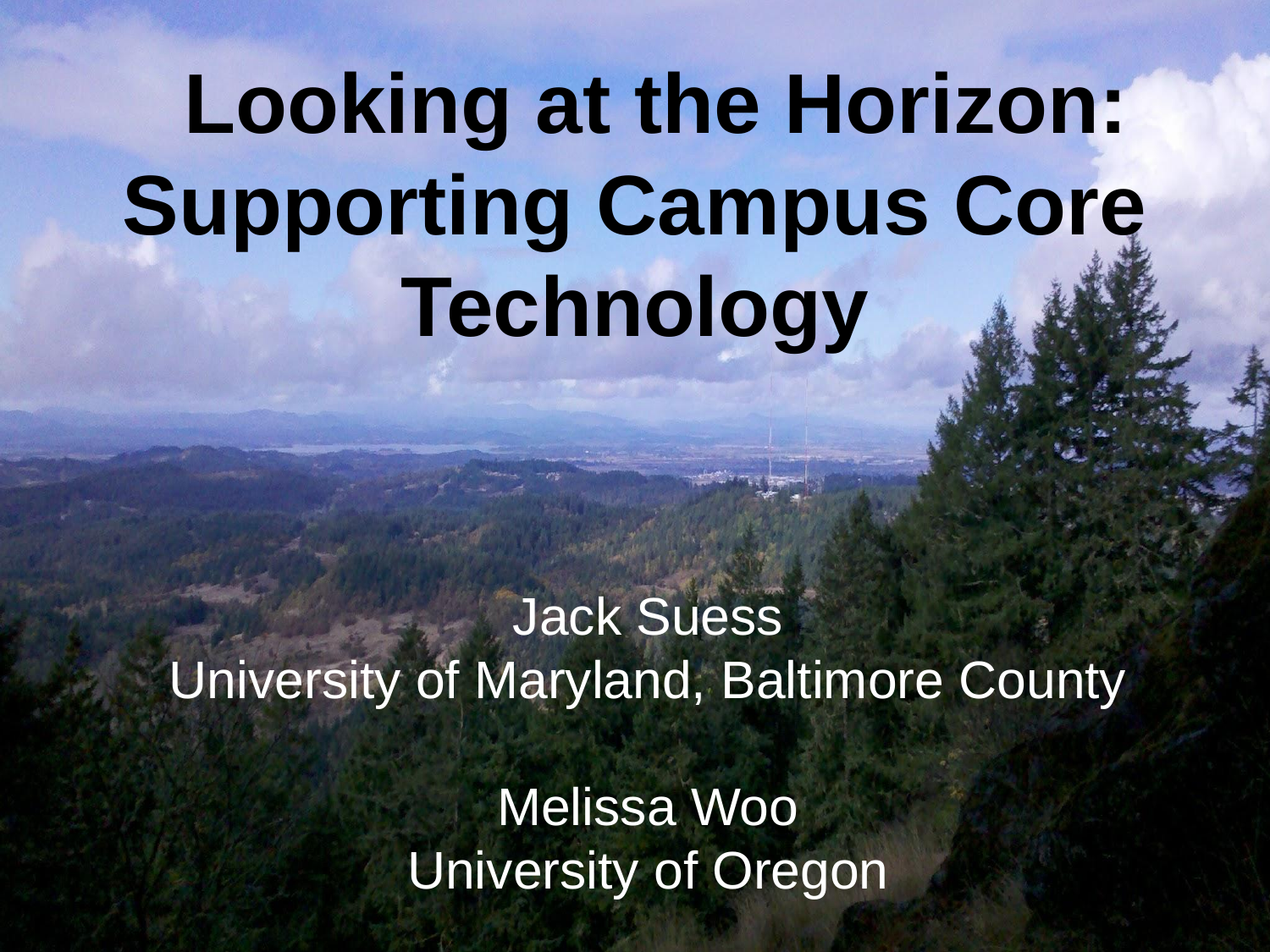

# Looking at the Horizon: Supporting Campus Core Technology
Jack Suess
University of Maryland, Baltimore County

Melissa Woo
University of Oregon